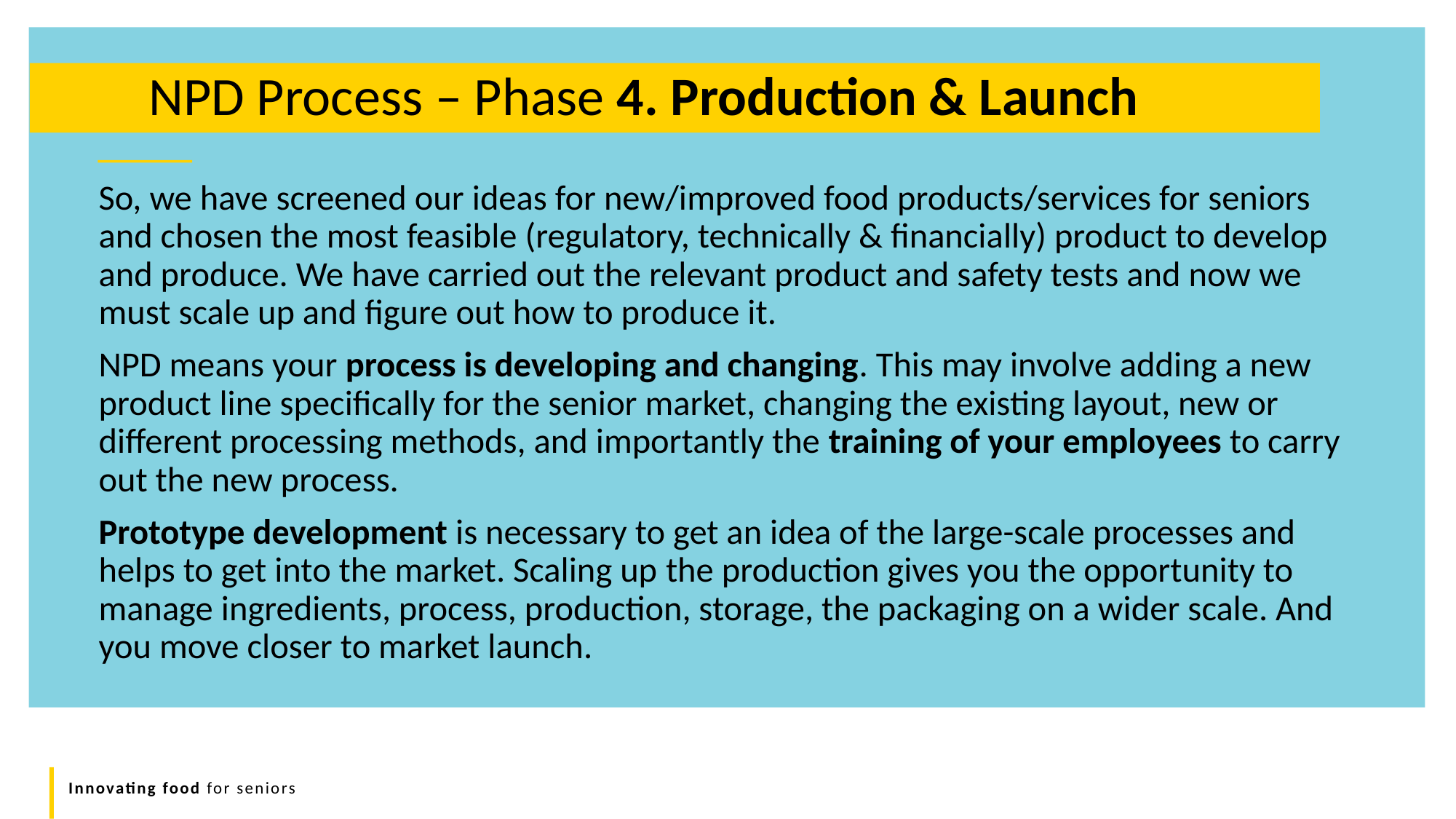

NPD Process – Phase 4. Production & Launch
So, we have screened our ideas for new/improved food products/services for seniors and chosen the most feasible (regulatory, technically & financially) product to develop and produce. We have carried out the relevant product and safety tests and now we must scale up and figure out how to produce it.
NPD means your process is developing and changing. This may involve adding a new product line specifically for the senior market, changing the existing layout, new or different processing methods, and importantly the training of your employees to carry out the new process.
Prototype development is necessary to get an idea of the large-scale processes and helps to get into the market. Scaling up the production gives you the opportunity to manage ingredients, process, production, storage, the packaging on a wider scale. And you move closer to market launch.